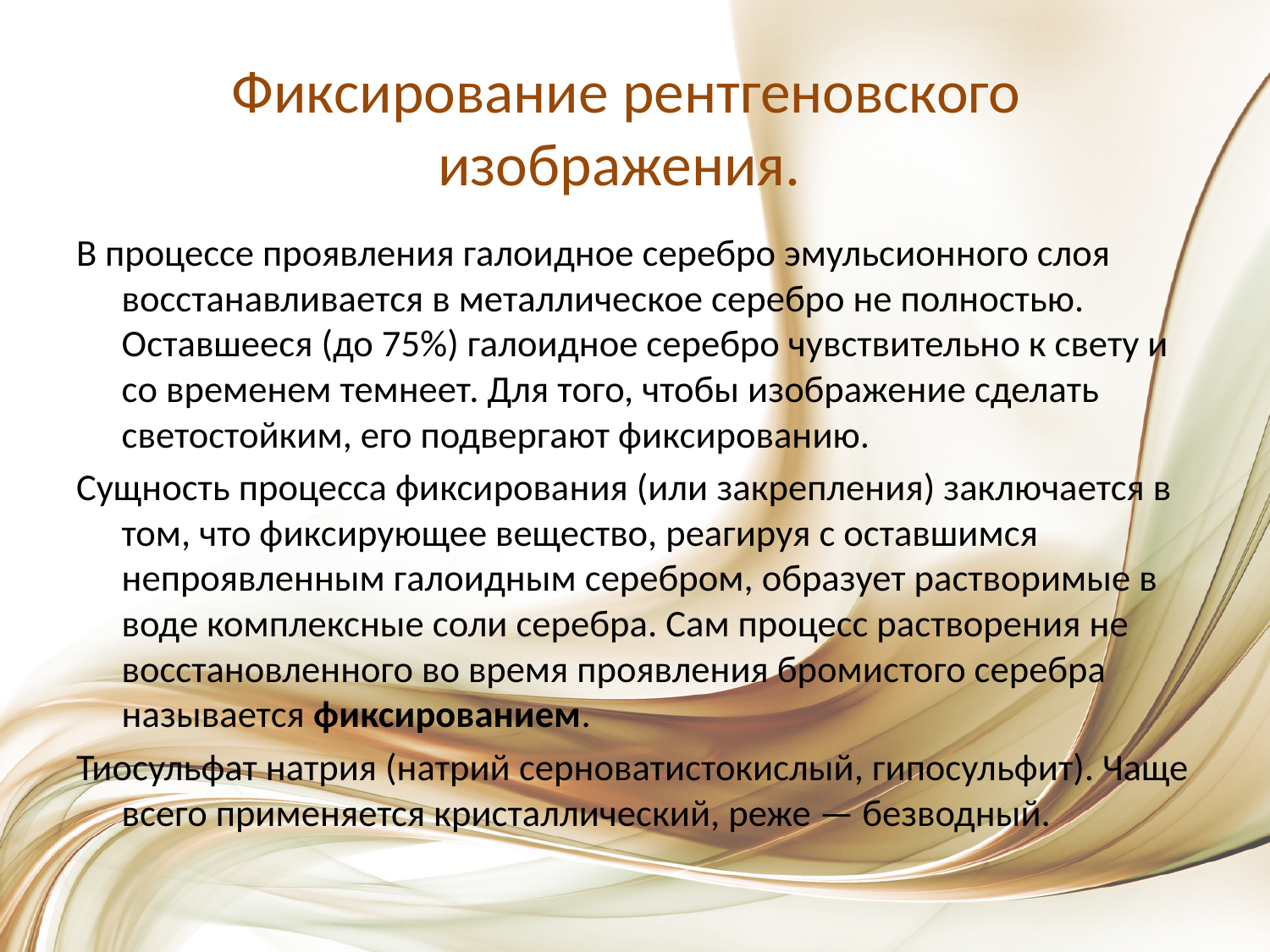

# Фиксирование рентгеновского изображения.
В процессе проявления галоидное серебро эмульсионного слоя восстанавливается в металлическое серебро не полностью. Оставшееся (до 75%) галоидное серебро чувствительно к свету и со временем темнеет. Для тoгo, чтобы изображение сделать светостойким, его подвергают фиксированию.
Сущность процесса фиксирования (или закрепления) заключается в том, что фиксирующее вещество, реагируя с оставшимся непроявленным галоидным серебром, образует растворимые в воде комплексные соли серебра. Сам процесс растворения не восстановленного во время проявления бромистого серебра называется фиксированием.
Тиосульфат натрия (натрий серноватистокислый, гипосульфит). Чаще всего применяется кристаллический, реже — безводный.